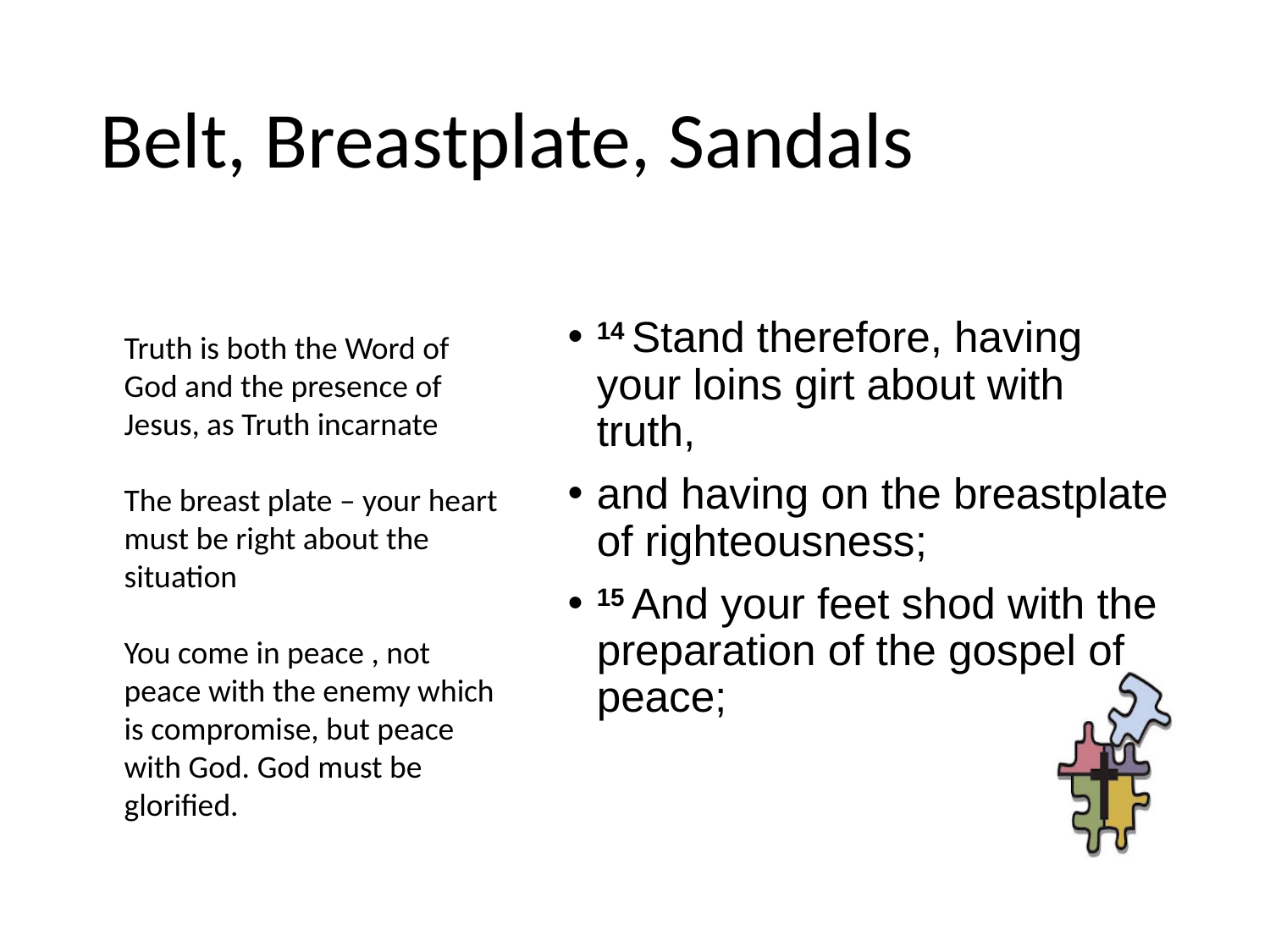

# Belt, Breastplate, Sandals
14 Stand therefore, having your loins girt about with truth,
and having on the breastplate of righteousness;
15 And your feet shod with the preparation of the gospel of peace;

Truth is both the Word of God and the presence of Jesus, as Truth incarnate

The breast plate – your heart must be right about the situation

You come in peace , not peace with the enemy which is compromise, but peace with God. God must be glorified.